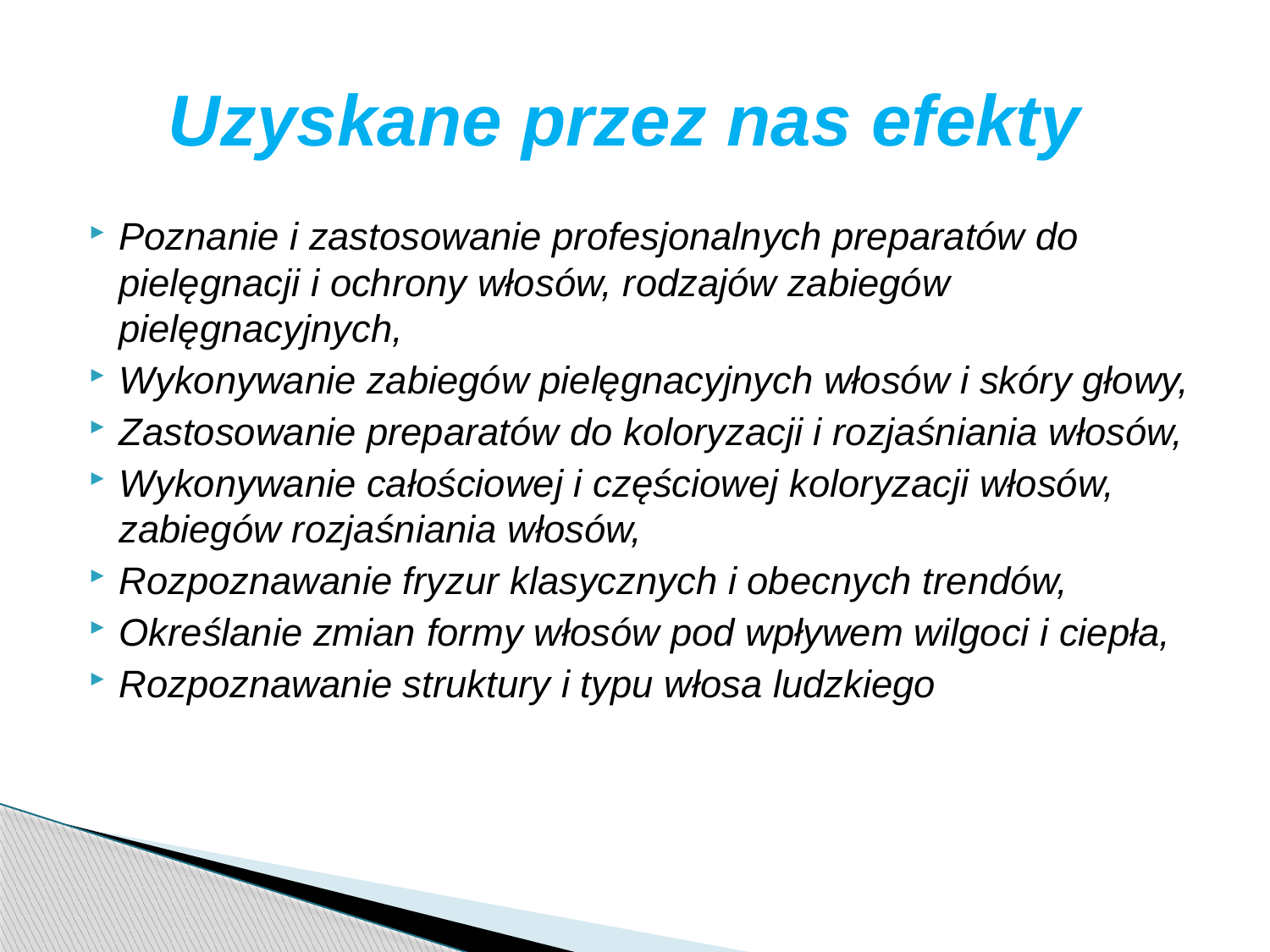

# Uzyskane przez nas efekty
Poznanie i zastosowanie profesjonalnych preparatów do pielęgnacji i ochrony włosów, rodzajów zabiegów pielęgnacyjnych,
Wykonywanie zabiegów pielęgnacyjnych włosów i skóry głowy,
Zastosowanie preparatów do koloryzacji i rozjaśniania włosów,
Wykonywanie całościowej i częściowej koloryzacji włosów, zabiegów rozjaśniania włosów,
Rozpoznawanie fryzur klasycznych i obecnych trendów,
Określanie zmian formy włosów pod wpływem wilgoci i ciepła,
Rozpoznawanie struktury i typu włosa ludzkiego